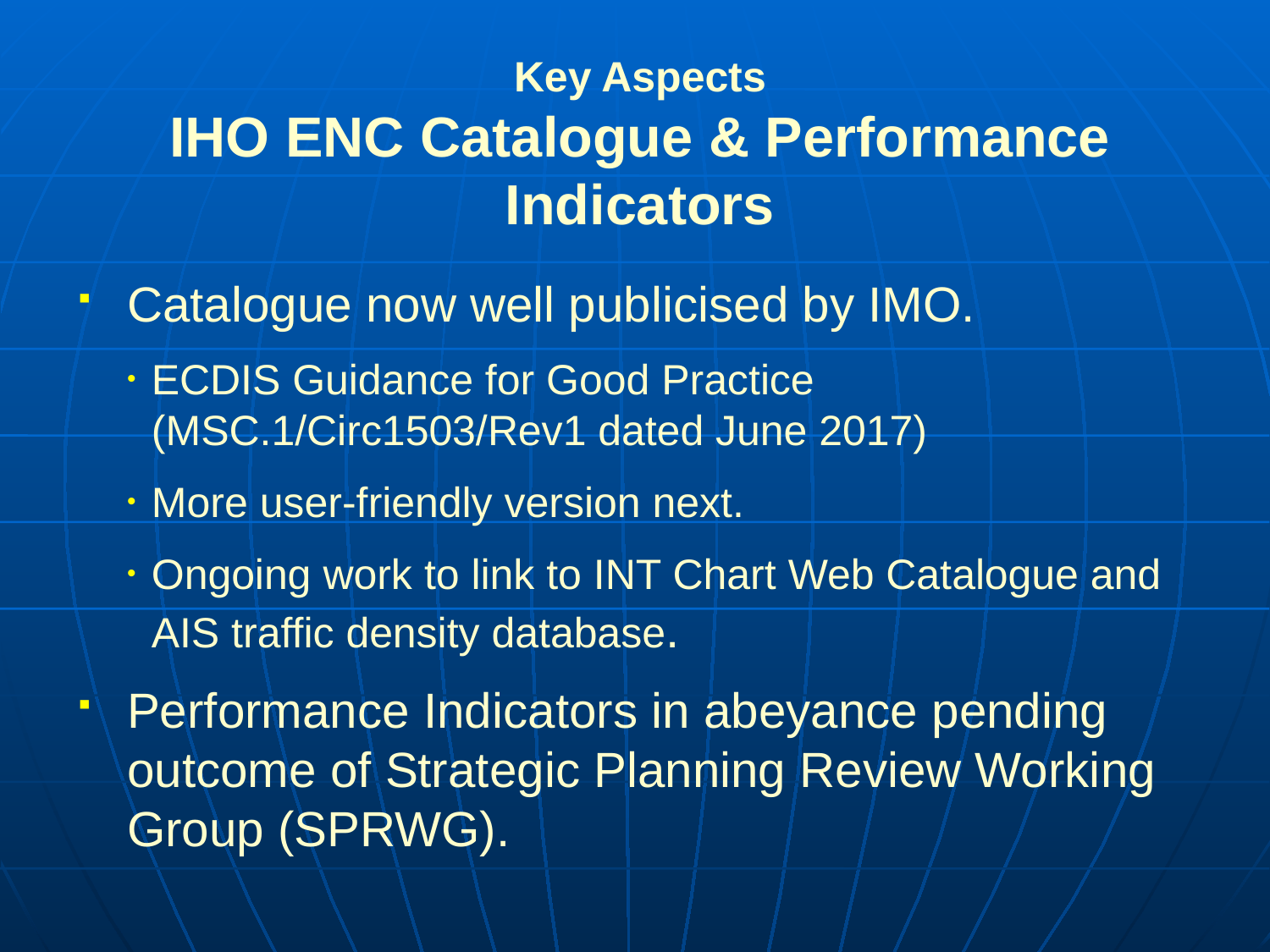

Key Aspects
IHO ENC Catalogue & Performance Indicators
Catalogue now well publicised by IMO.
ECDIS Guidance for Good Practice (MSC.1/Circ1503/Rev1 dated June 2017)
More user-friendly version next.
Ongoing work to link to INT Chart Web Catalogue and AIS traffic density database.
Performance Indicators in abeyance pending outcome of Strategic Planning Review Working Group (SPRWG).